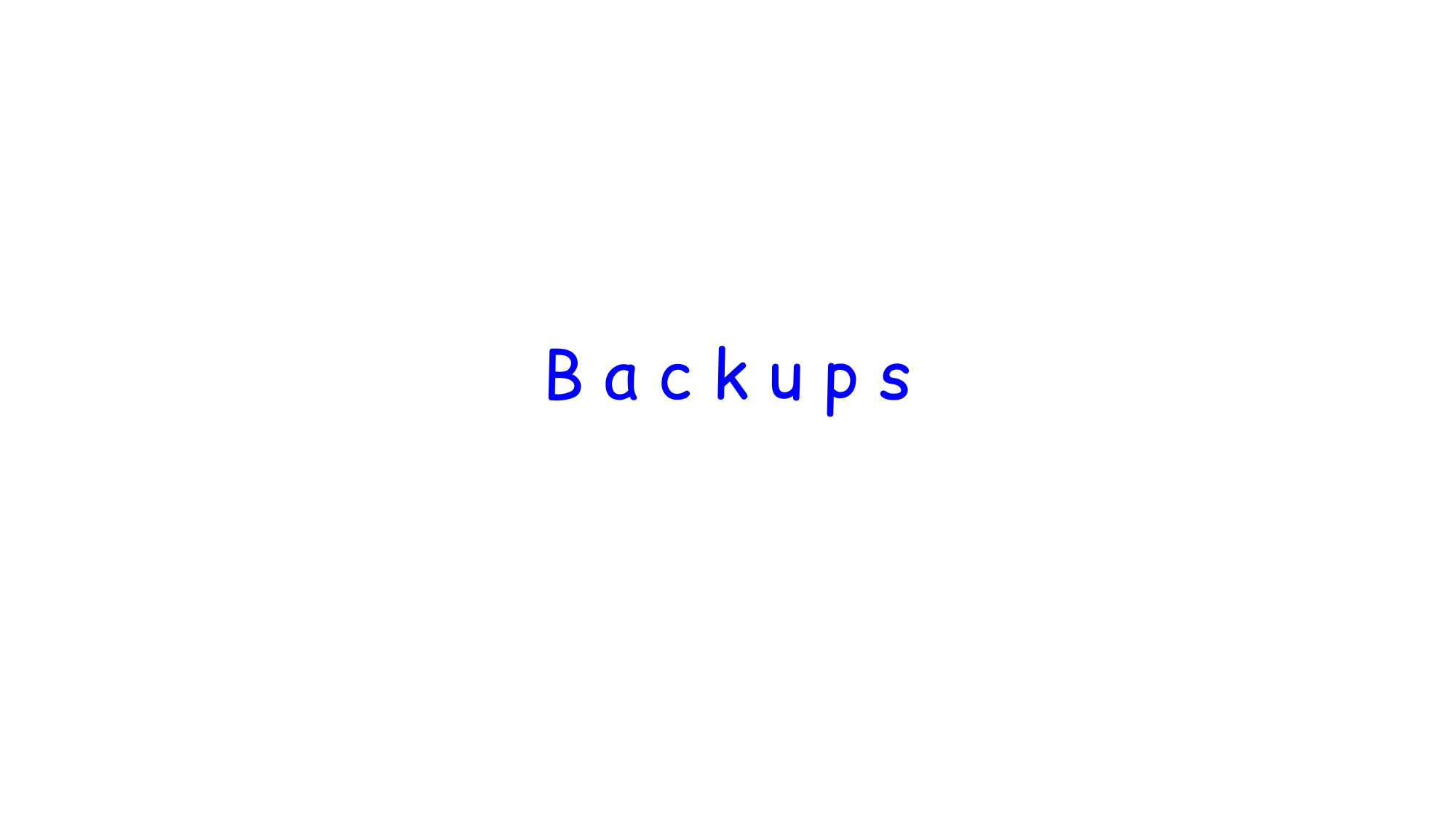

B a c k u p s